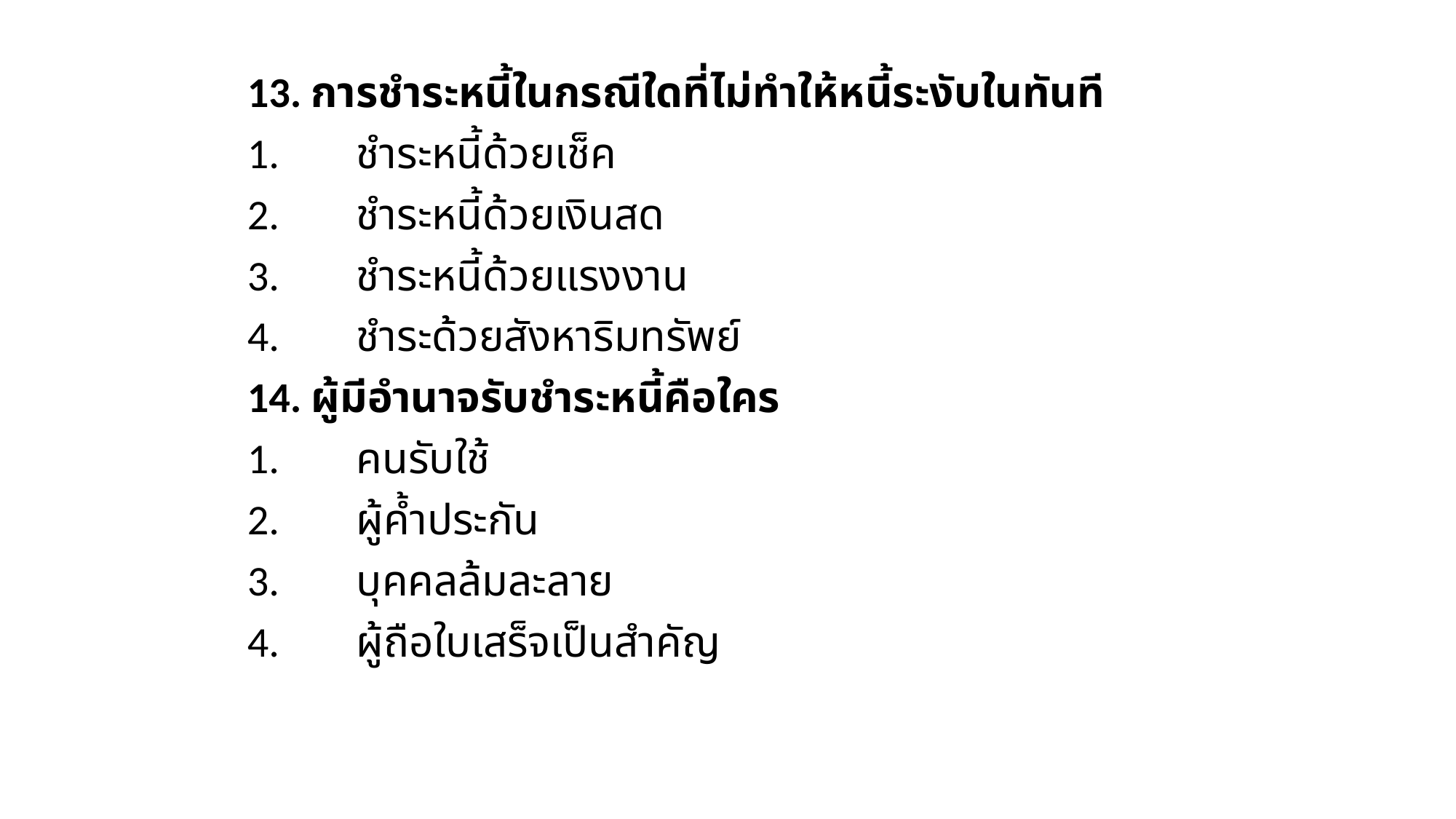

13. การชำระหนี้ในกรณีใดที่ไม่ทำให้หนี้ระงับในทันที
1.	ชำระหนี้ด้วยเช็ค
2.	ชำระหนี้ด้วยเงินสด
3.	ชำระหนี้ด้วยแรงงาน
4.	ชำระด้วยสังหาริมทรัพย์
14. ผู้มีอำนาจรับชำระหนี้คือใคร
1.	คนรับใช้
2.	ผู้ค้ำประกัน
3.	บุคคลล้มละลาย
4.	ผู้ถือใบเสร็จเป็นสำคัญ